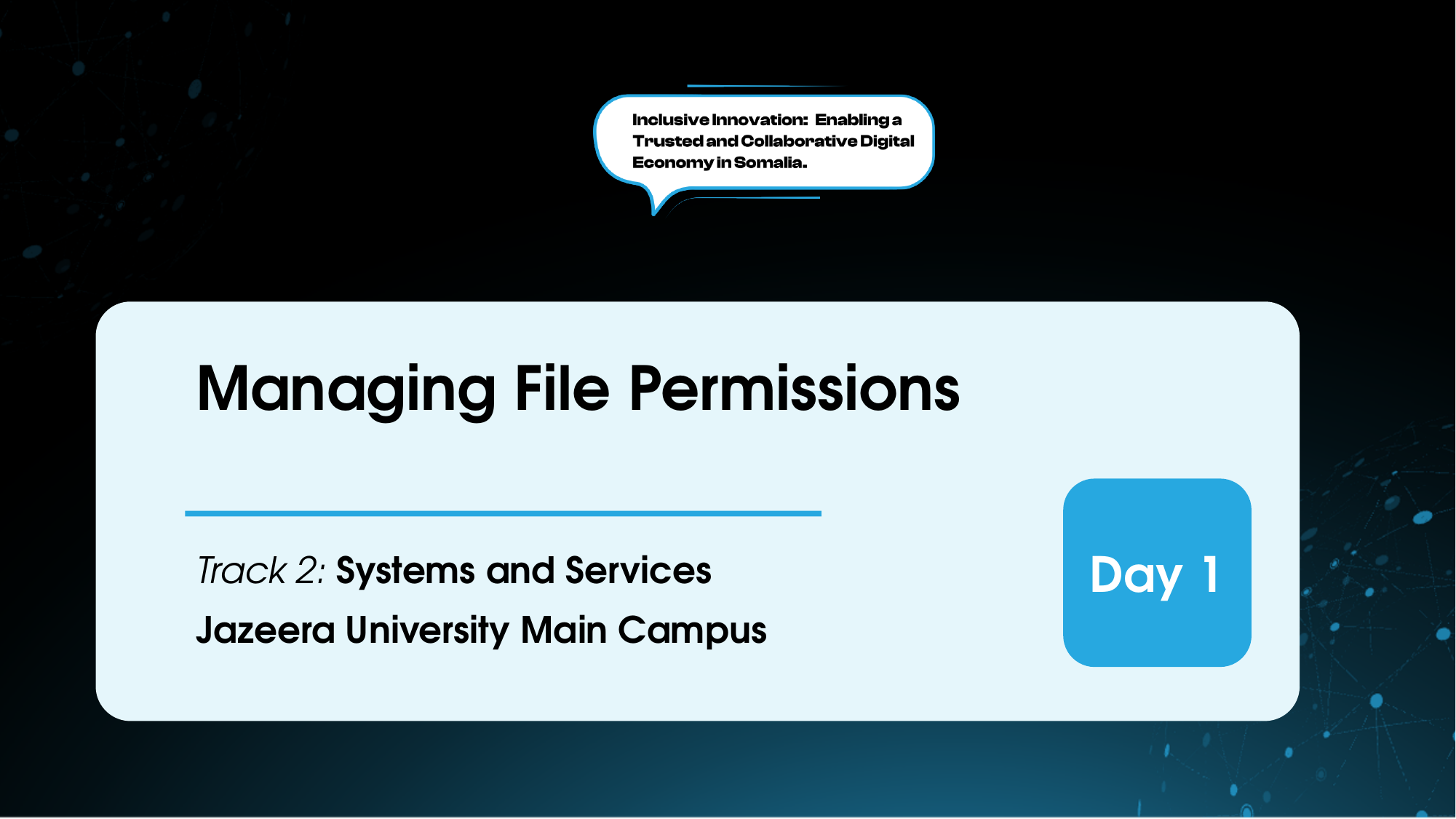

Managing File Permissions
Day 1

Track 2: Systems and Services

Jazeera University Main Campus